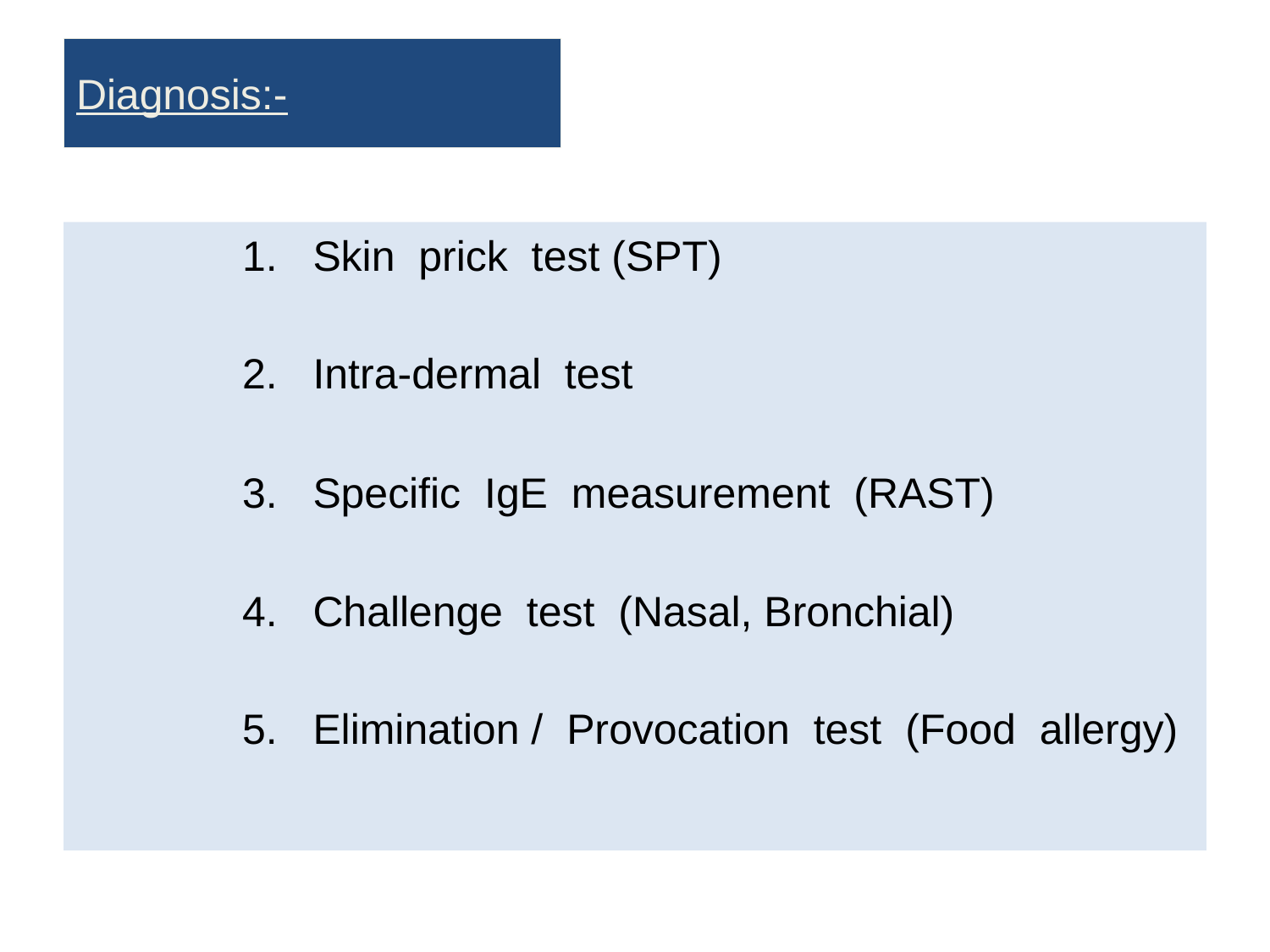

# Diagnosis:-
              1.   Skin  prick  test (SPT)

              2.   Intra-dermal  test

              3.   Specific  IgE  measurement  (RAST)

              4.   Challenge  test  (Nasal, Bronchial)

              5.   Elimination /  Provocation  test  (Food  allergy)